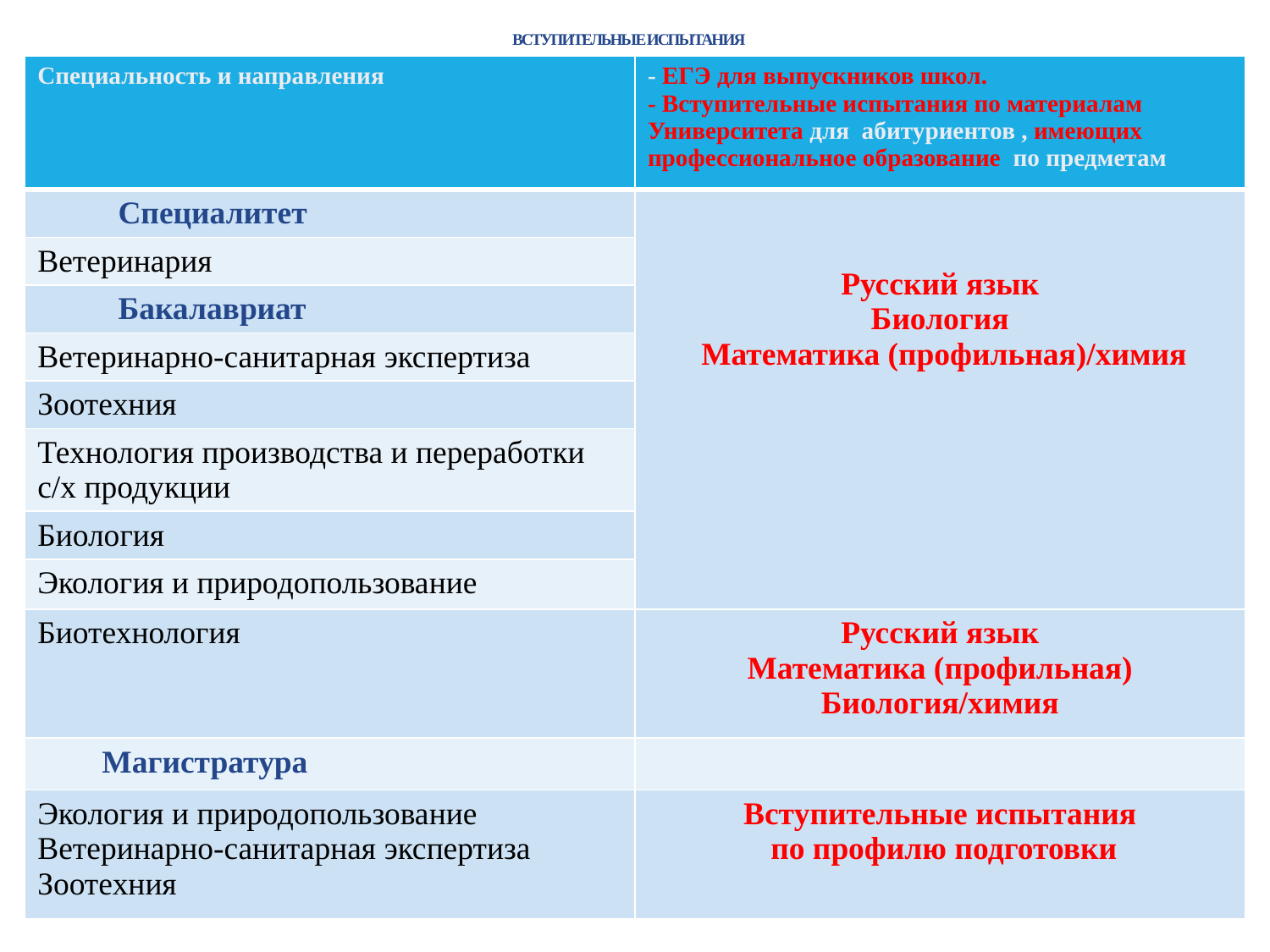

# Вступительные испытания
| Специальность и направления | - ЕГЭ для выпускников школ. - Вступительные испытания по материалам Университета для абитуриентов , имеющих профессиональное образование по предметам |
| --- | --- |
| Специалитет | Русский язык Биология Математика (профильная)/химия |
| Ветеринария |  |
| Бакалавриат |  |
| Ветеринарно-санитарная экспертиза |  |
| Зоотехния |  |
| Технология производства и переработки с/х продукции |  |
| Биология |  |
| Экология и природопользование |  |
| Биотехнология | Русский язык Математика (профильная) Биология/химия |
| Магистратура |  |
| Экология и природопользование Ветеринарно-санитарная экспертиза Зоотехния | Вступительные испытания по профилю подготовки |